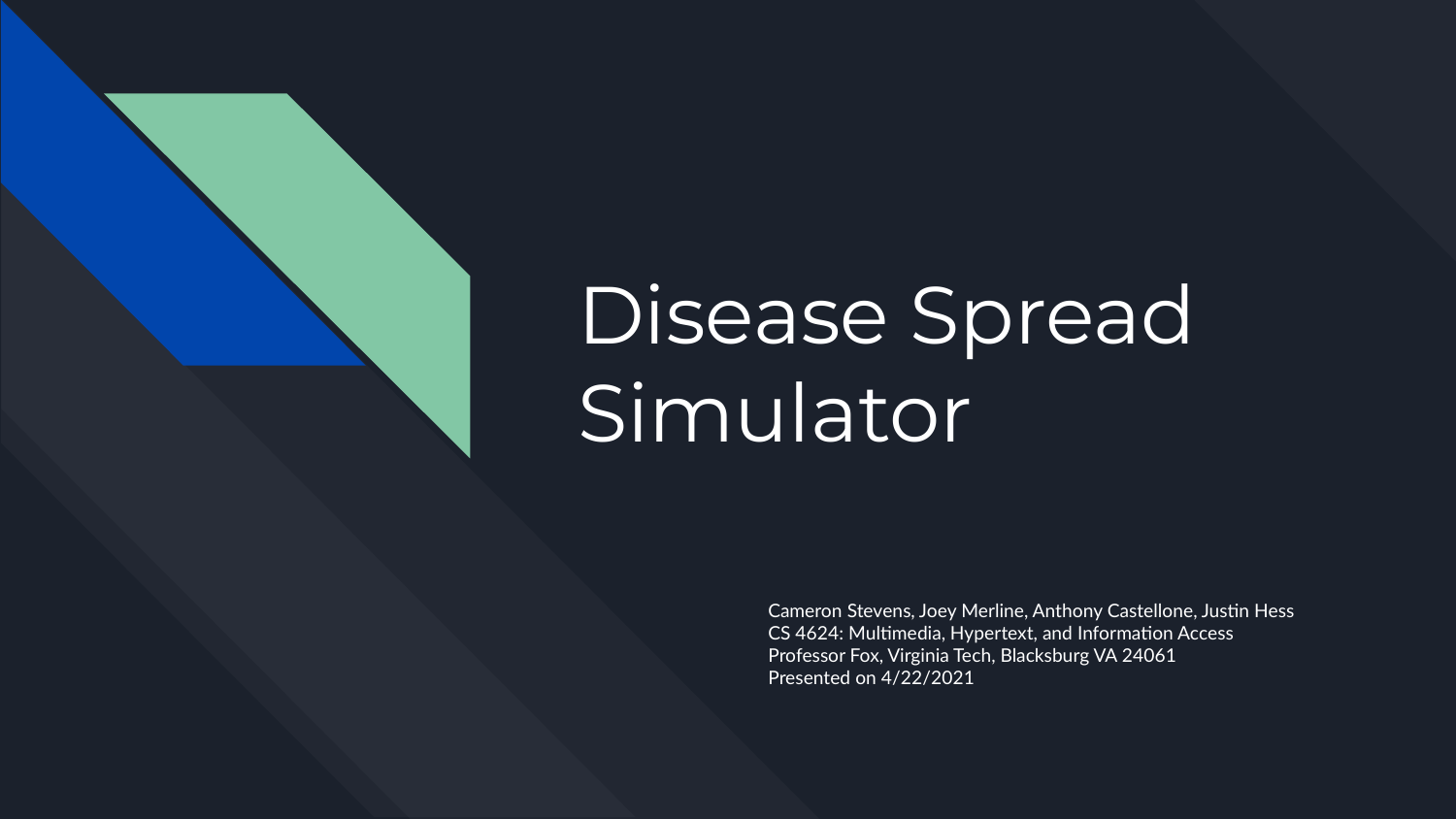

# Disease Spread Simulator
Cameron Stevens, Joey Merline, Anthony Castellone, Justin Hess
CS 4624: Multimedia, Hypertext, and Information Access
Professor Fox, Virginia Tech, Blacksburg VA 24061
Presented on 4/22/2021